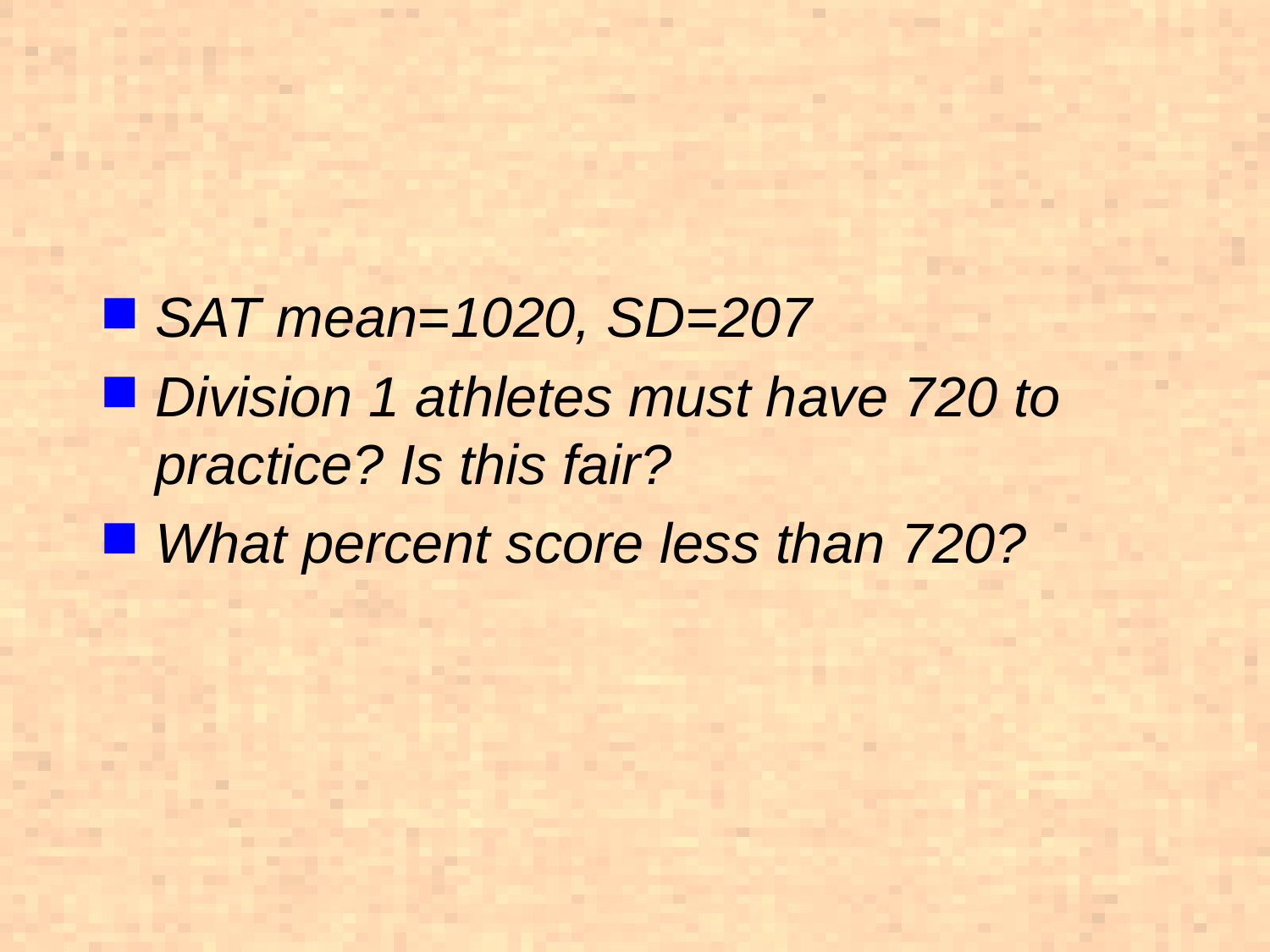

#
SAT mean=1020, SD=207
Division 1 athletes must have 720 to practice? Is this fair?
What percent score less than 720?